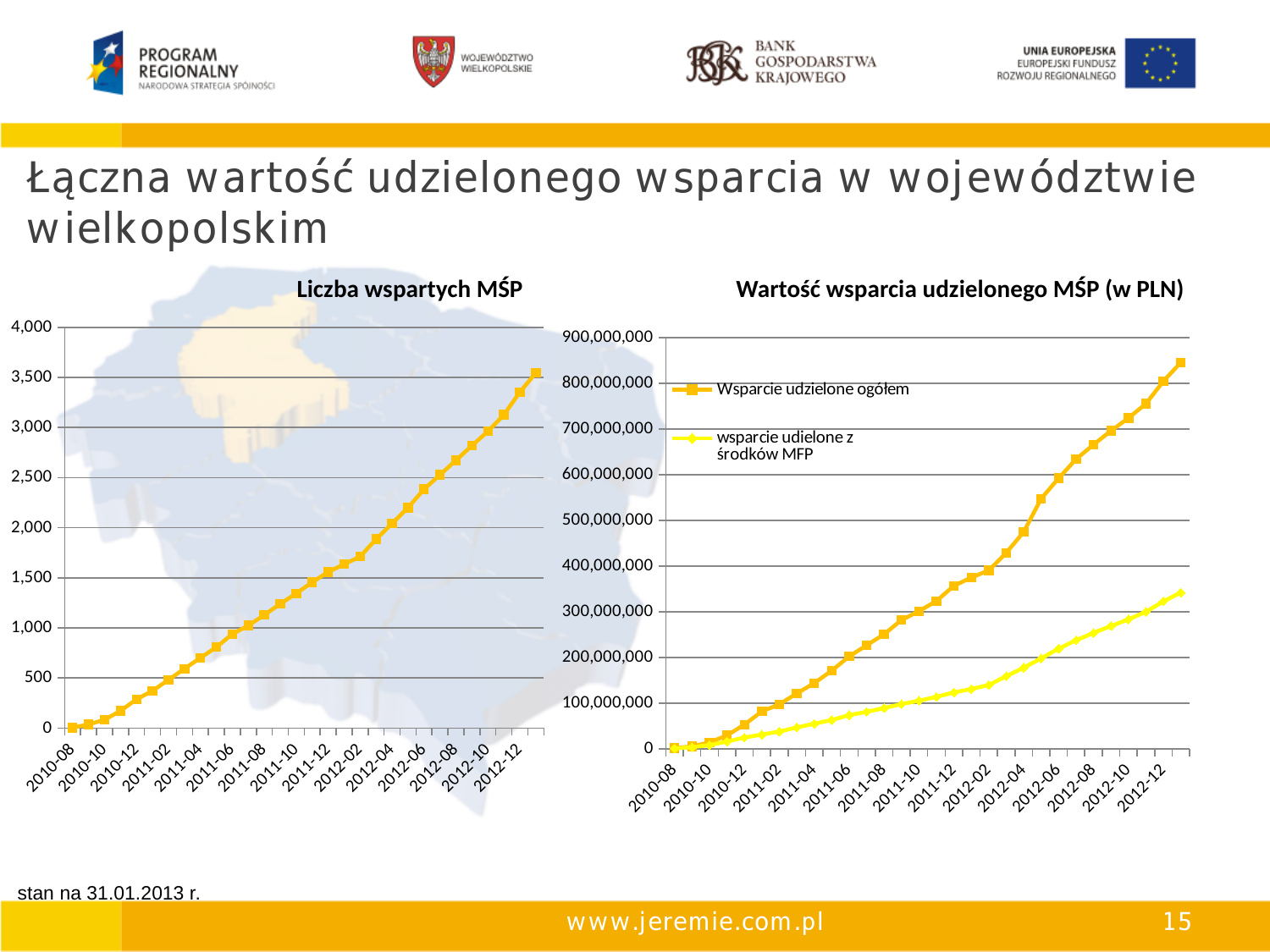

Łączna wartość udzielonego wsparcia w województwie wielkopolskim
Liczba wspartych MŚP
Wartość wsparcia udzielonego MŚP (w PLN)

### Chart

| Category |  |
|---|---|
| 2010-08 | 5.0 |
| 2010-09 | 37.0 |
| 2010-10 | 84.0 |
| 2010-11 | 173.0 |
| 2010-12 | 288.0 |
| 2011-01 | 372.0 |
| 2011-02 | 482.0 |
| 2011-03 | 593.0 |
| 2011-04 | 701.0 |
| 2011-05 | 808.0 |
| 2011-06 | 939.0 |
| 2011-07 | 1024.0 |
| 2011-08 | 1129.0 |
| 2011-09 | 1240.0 |
| 2011-10 | 1344.0 |
| 2011-11 | 1455.0 |
| 2011-12 | 1559.0 |
| 2012-01 | 1635.0 |
| 2012-02 | 1712.0 |
| 2012-03 | 1886.0 |
| 2012-04 | 2042.0 |
| 2012-05 | 2201.0 |
| 2012-06 | 2384.0 |
| 2012-07 | 2528.0 |
| 2012-08 | 2673.0 |
| 2012-09 | 2819.0 |
| 2012-10 | 2961.0 |
| 2012-11 | 3127.0 |
| 2012-12 | 3353.0 |
| 2013-01 | 3545.0 |

### Chart

| Category | Wsparcie udzielone ogółem | wsparcie udielone z środków MFP |
|---|---|---|
| 2010-08 | 1190000.0 | 751000.0 |
| 2010-09 | 5227000.0 | 3337163.0 |
| 2010-10 | 13866400.0 | 8019691.2 |
| 2010-11 | 29161800.0 | 15640675.2 |
| 2010-12 | 52787397.6 | 24599220.42 |
| 2011-01 | 81637297.6 | 30954910.42 |
| 2011-02 | 97199673.76 | 37615501.86 |
| 2011-03 | 120968571.53 | 46731215.86 |
| 2011-04 | 143626071.53 | 54673895.86 |
| 2011-05 | 170805771.53 | 62848389.86 |
| 2011-06 | 202015250.53 | 73534795.06 |
| 2011-07 | 226409970.53 | 80647238.26 |
| 2011-08 | 250435755.05 | 89073344.795 |
| 2011-09 | 281612099.05 | 97712955.76 |
| 2011-10 | 300998066.05 | 104997255.76 |
| 2011-11 | 323220054.8 | 113538317.464 |
| 2011-12 | 356529011.12 | 123164277.074 |
| 2012-01 | 374821461.12 | 130650025.804 |
| 2012-02 | 390300037.6 | 139453851.794 |
| 2012-03 | 428877437.6 | 158762923.794 |
| 2012-04 | 474464876.49 | 177343949.794 |
| 2012-05 | 547354616.49 | 197623337.794 |
| 2012-06 | 592059020.99 | 219087118.724 |
| 2012-07 | 633803219.99 | 237384442.724 |
| 2012-08 | 665712726.55 | 253580533.96400002 |
| 2012-09 | 695741909.7199999 | 268662745.708 |
| 2012-10 | 723809418.1800001 | 283119615.564 |
| 2012-11 | 755165753.73 | 299739672.394 |
| 2012-12 | 804364105.62 | 322423233.777 |
| 2013-01 | 845527845.62 | 341942263.77000004 |
stan na 31.01.2013 r.
www.jeremie.com.pl
15